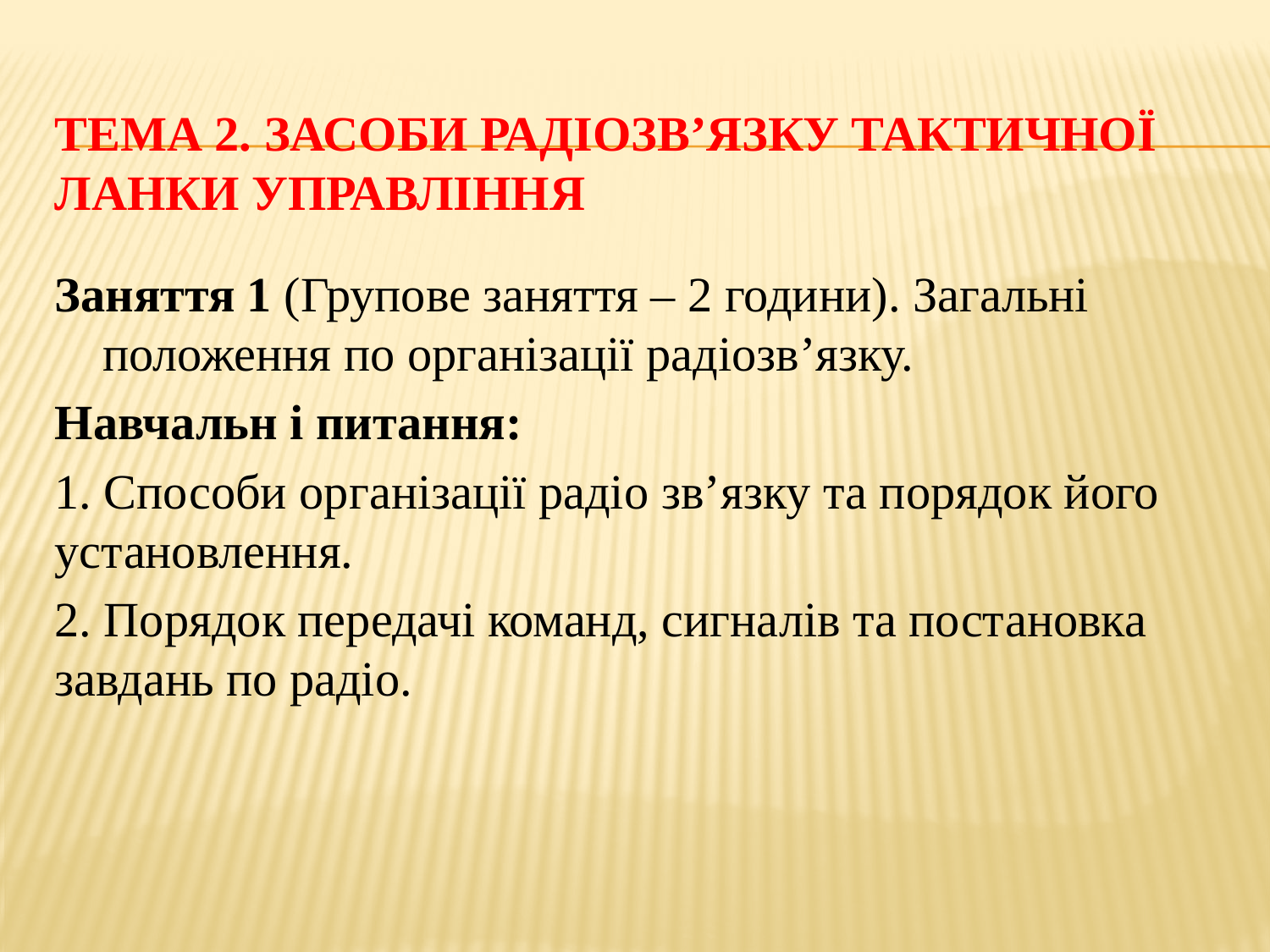

# Тема 2. Засоби радіозв’язку тактичної ланки управління
Заняття 1 (Групове заняття – 2 години). Загальні     положення по організації радіозв’язку.
Навчальн і питання:
1. Способи організації радіо зв’язку та порядок його установлення.
2. Порядок передачі команд, сигналів та постановка завдань по радіо.